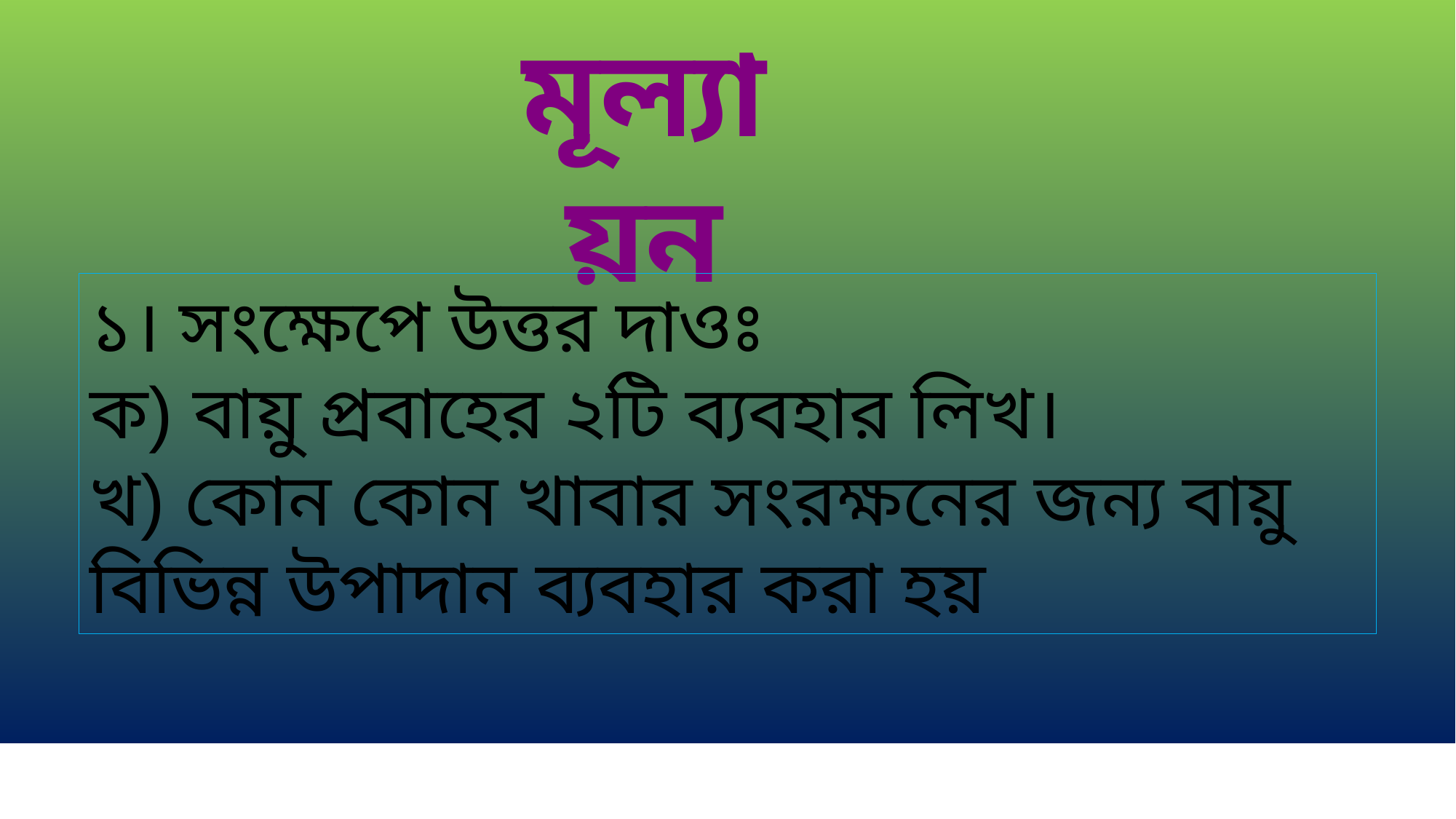

মূল্যায়ন
১। সংক্ষেপে উত্তর দাওঃ
ক) বায়ু প্রবাহের ২টি ব্যবহার লিখ।
খ) কোন কোন খাবার সংরক্ষনের জন্য বায়ু বিভিন্ন উপাদান ব্যবহার করা হয়